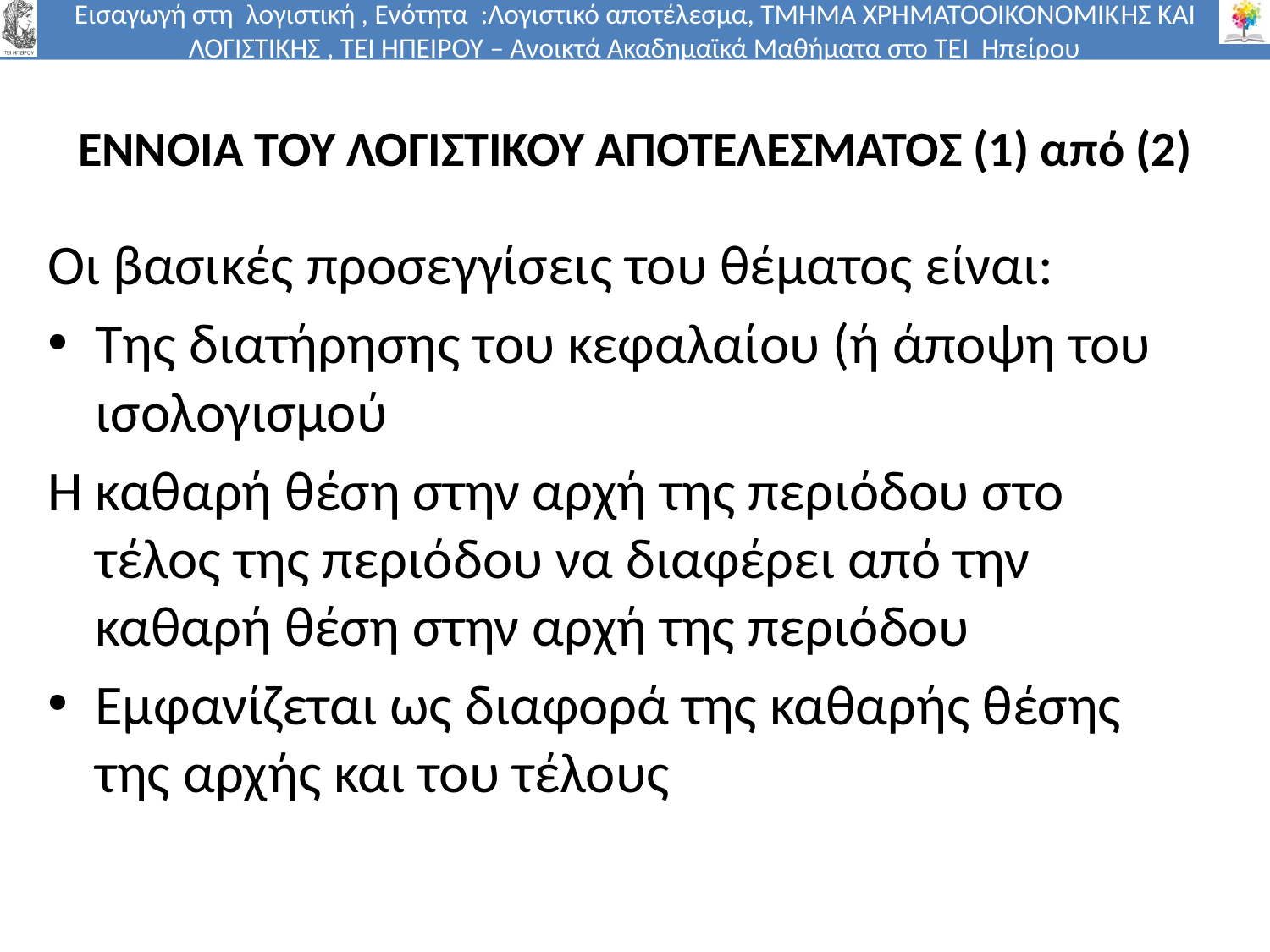

# ΕΝΝΟΙΑ ΤΟΥ ΛΟΓΙΣΤΙΚΟΥ ΑΠΟΤΕΛΕΣΜΑΤΟΣ (1) από (2)
Οι βασικές προσεγγίσεις του θέματος είναι:
Της διατήρησης του κεφαλαίου (ή άποψη του ισολογισμού
Η καθαρή θέση στην αρχή της περιόδου στο τέλος της περιόδου να διαφέρει από την καθαρή θέση στην αρχή της περιόδου
Εμφανίζεται ως διαφορά της καθαρής θέσης της αρχής και του τέλους